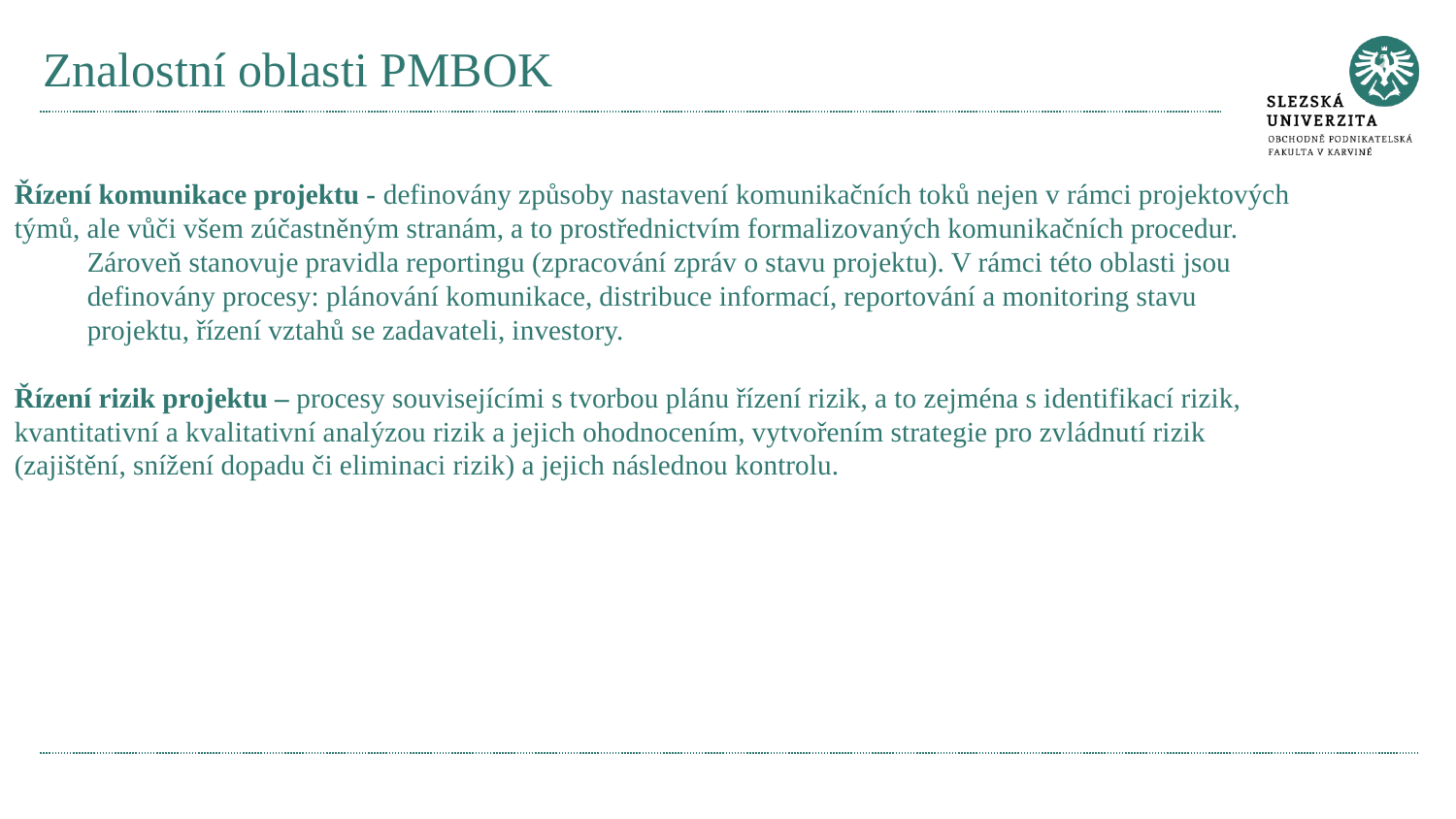

# Znalostní oblasti PMBOK
Řízení komunikace projektu - definovány způsoby nastavení komunikačních toků nejen v rámci projektových týmů, ale vůči všem zúčastněným stranám, a to prostřednictvím formalizovaných komunikačních procedur.
Zároveň stanovuje pravidla reportingu (zpracování zpráv o stavu projektu). V rámci této oblasti jsou definovány procesy: plánování komunikace, distribuce informací, reportování a monitoring stavu projektu, řízení vztahů se zadavateli, investory.

Řízení rizik projektu – procesy souvisejícími s tvorbou plánu řízení rizik, a to zejména s identifikací rizik, kvantitativní a kvalitativní analýzou rizik a jejich ohodnocením, vytvořením strategie pro zvládnutí rizik (zajištění, snížení dopadu či eliminaci rizik) a jejich následnou kontrolu.